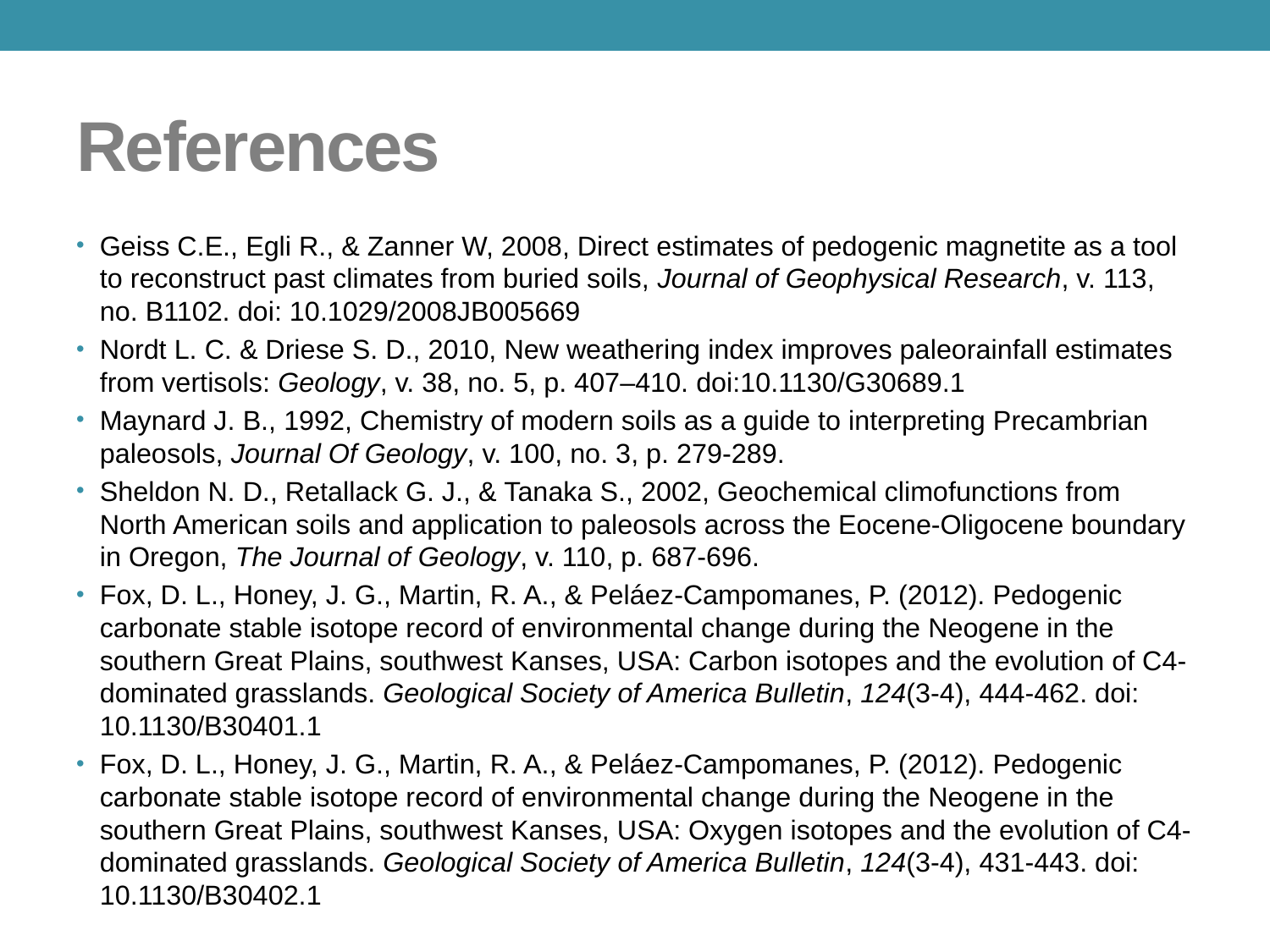

# References
Geiss C.E., Egli R., & Zanner W, 2008, Direct estimates of pedogenic magnetite as a tool to reconstruct past climates from buried soils, Journal of Geophysical Research, v. 113, no. B1102. doi: 10.1029/2008JB005669
Nordt L. C. & Driese S. D., 2010, New weathering index improves paleorainfall estimates from vertisols: Geology, v. 38, no. 5, p. 407–410. doi:10.1130/G30689.1
Maynard J. B., 1992, Chemistry of modern soils as a guide to interpreting Precambrian paleosols, Journal Of Geology, v. 100, no. 3, p. 279-289.
Sheldon N. D., Retallack G. J., & Tanaka S., 2002, Geochemical climofunctions from North American soils and application to paleosols across the Eocene-Oligocene boundary in Oregon, The Journal of Geology, v. 110, p. 687-696.
Fox, D. L., Honey, J. G., Martin, R. A., & Peláez-Campomanes, P. (2012). Pedogenic carbonate stable isotope record of environmental change during the Neogene in the southern Great Plains, southwest Kanses, USA: Carbon isotopes and the evolution of C4-dominated grasslands. Geological Society of America Bulletin, 124(3-4), 444-462. doi: 10.1130/B30401.1
Fox, D. L., Honey, J. G., Martin, R. A., & Peláez-Campomanes, P. (2012). Pedogenic carbonate stable isotope record of environmental change during the Neogene in the southern Great Plains, southwest Kanses, USA: Oxygen isotopes and the evolution of C4-dominated grasslands. Geological Society of America Bulletin, 124(3-4), 431-443. doi: 10.1130/B30402.1